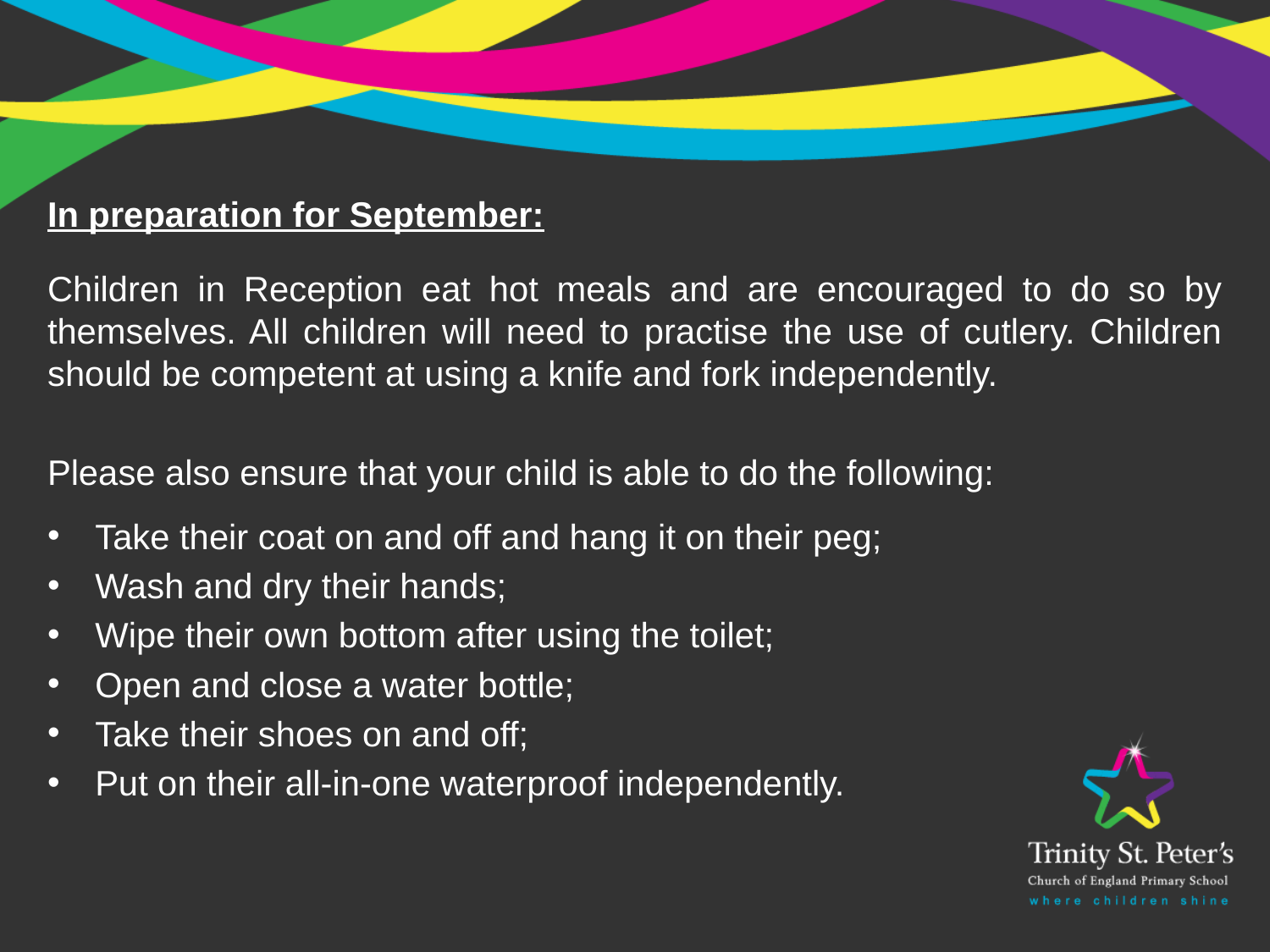

In preparation for September:

Children in Reception eat hot meals and are encouraged to do so by themselves. All children will need to practise the use of cutlery. Children should be competent at using a knife and fork independently.

Please also ensure that your child is able to do the following:

Take their coat on and off and hang it on their peg;
Wash and dry their hands;
Wipe their own bottom after using the toilet;
Open and close a water bottle;
Take their shoes on and off;
Put on their all-in-one waterproof independently.